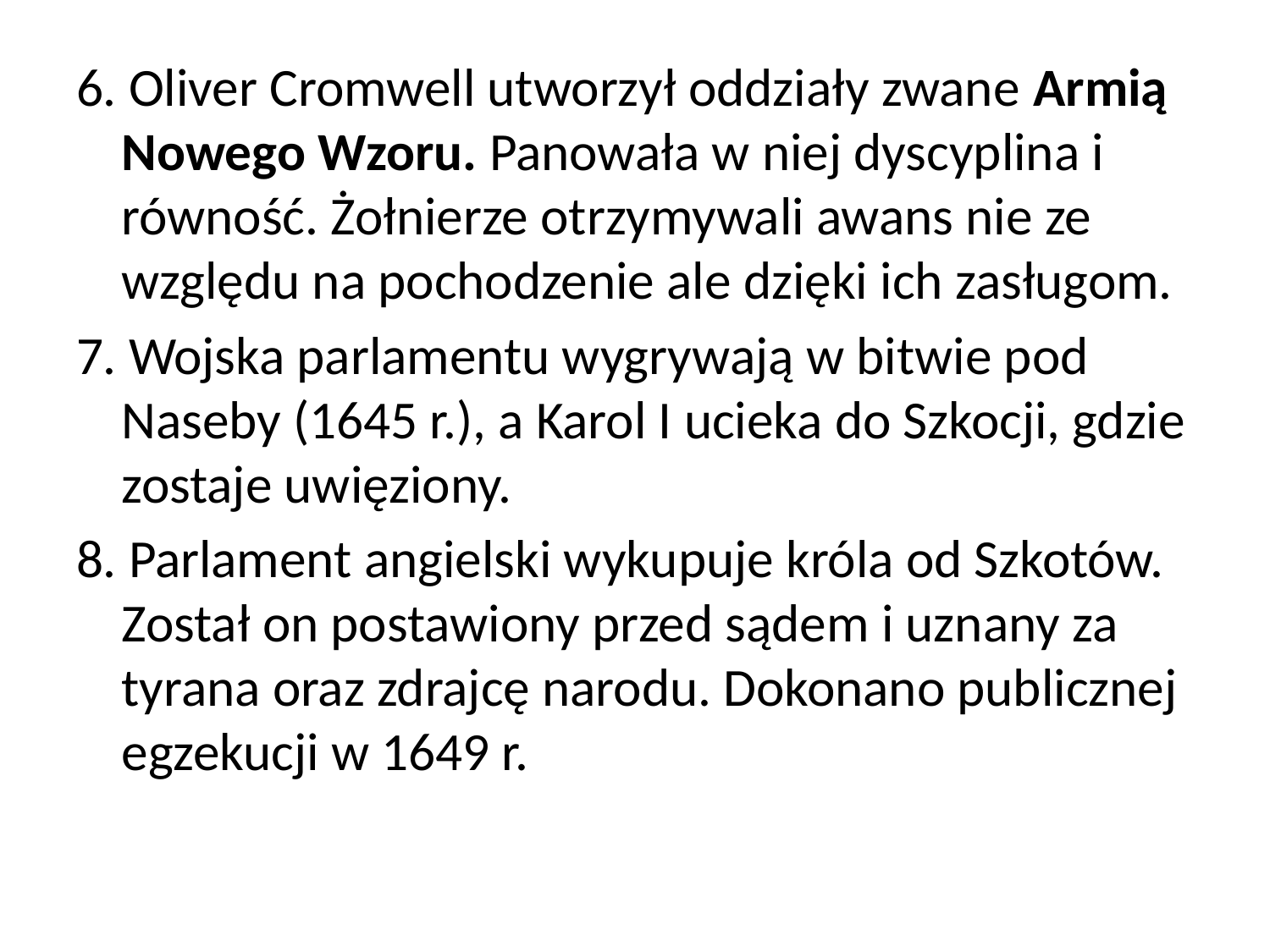

6. Oliver Cromwell utworzył oddziały zwane Armią Nowego Wzoru. Panowała w niej dyscyplina i równość. Żołnierze otrzymywali awans nie ze względu na pochodzenie ale dzięki ich zasługom.
7. Wojska parlamentu wygrywają w bitwie pod Naseby (1645 r.), a Karol I ucieka do Szkocji, gdzie zostaje uwięziony.
8. Parlament angielski wykupuje króla od Szkotów. Został on postawiony przed sądem i uznany za tyrana oraz zdrajcę narodu. Dokonano publicznej egzekucji w 1649 r.